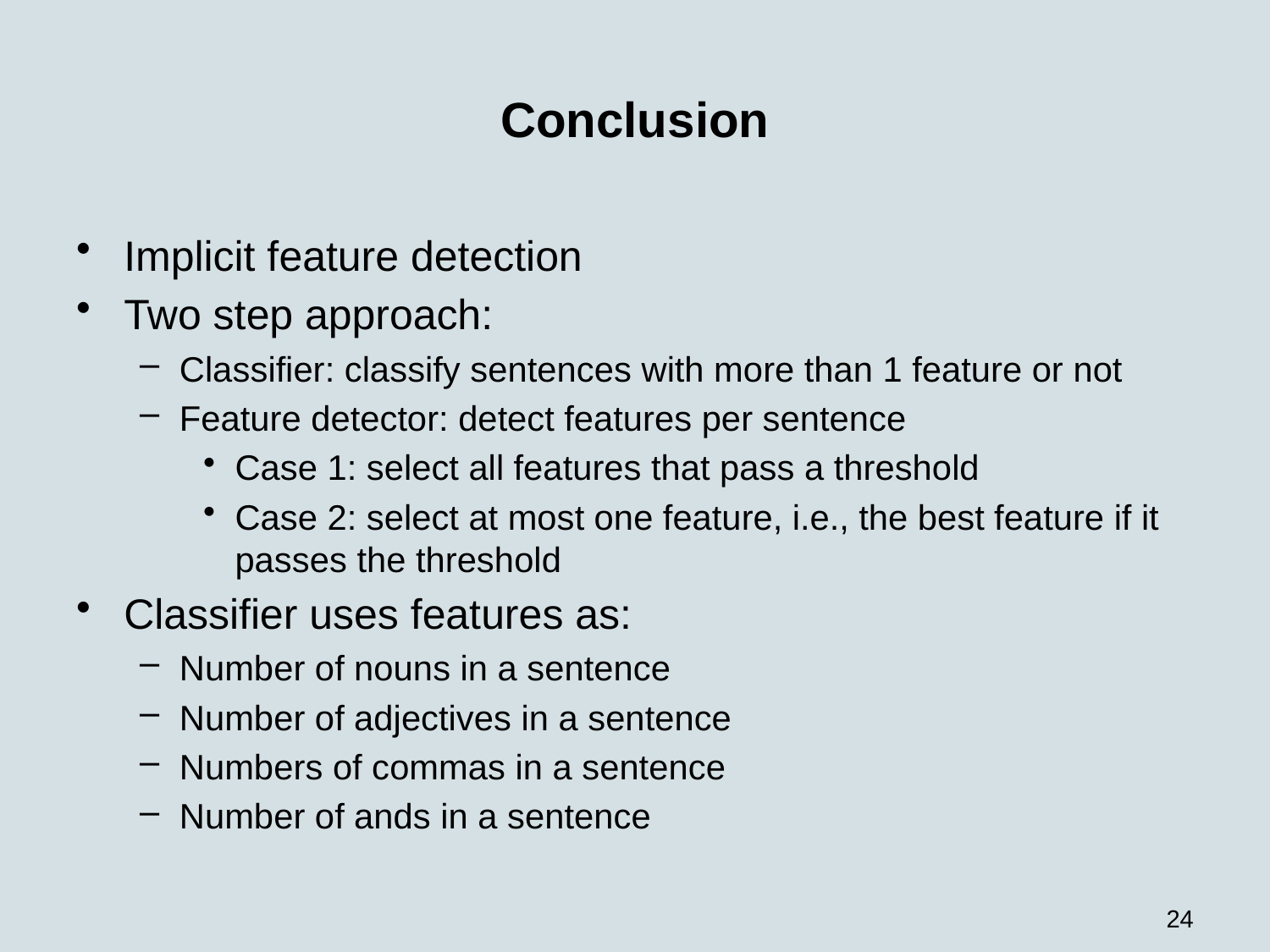

# Conclusion
Implicit feature detection
Two step approach:
Classifier: classify sentences with more than 1 feature or not
Feature detector: detect features per sentence
Case 1: select all features that pass a threshold
Case 2: select at most one feature, i.e., the best feature if it passes the threshold
Classifier uses features as:
Number of nouns in a sentence
Number of adjectives in a sentence
Numbers of commas in a sentence
Number of ands in a sentence

24